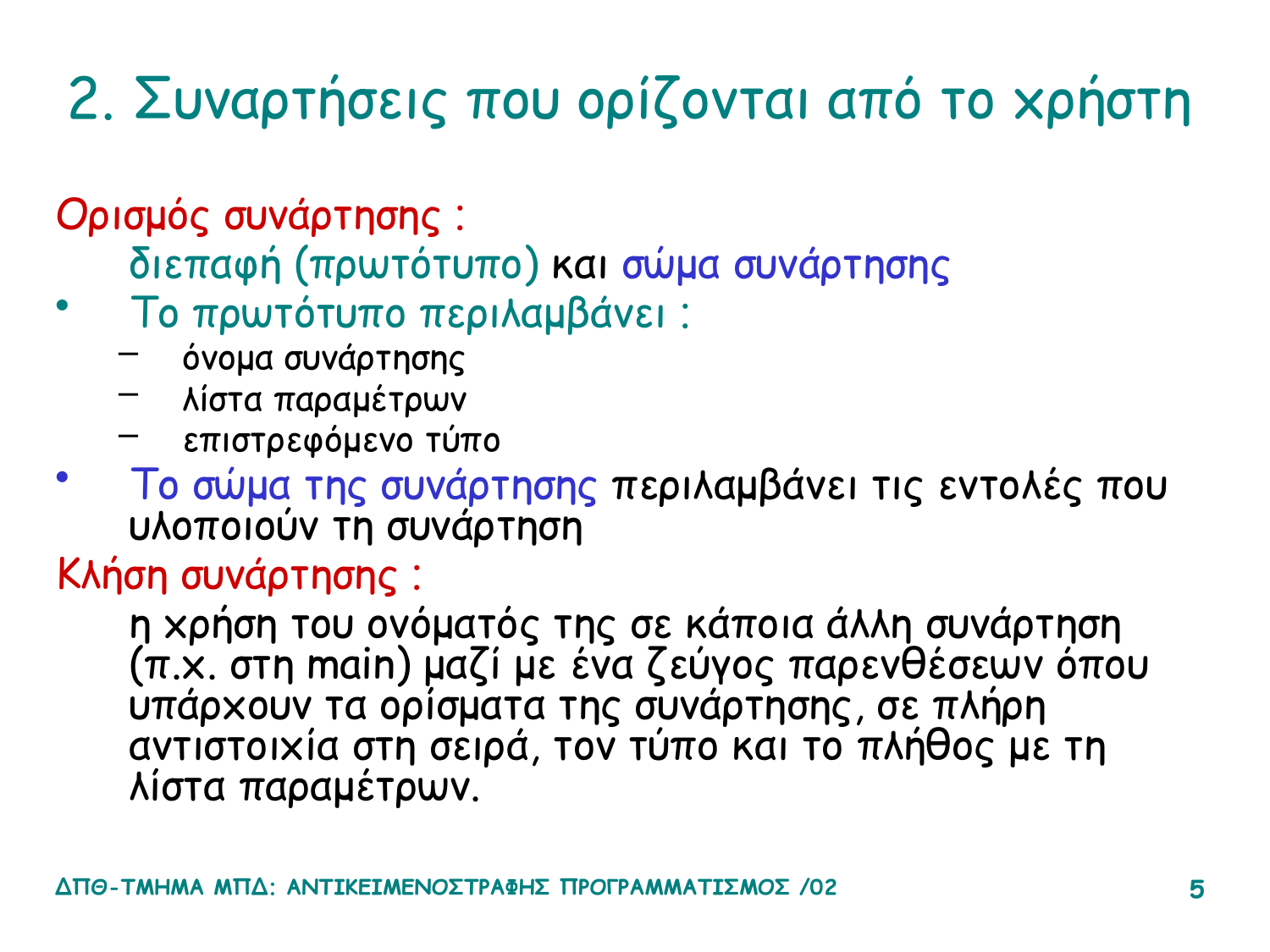

# 2. Συναρτήσεις που ορίζονται από το χρήστη
Ορισμός συνάρτησης :
	διεπαφή (πρωτότυπο) και σώμα συνάρτησης
Το πρωτότυπο περιλαμβάνει :
όνομα συνάρτησης
λίστα παραμέτρων
επιστρεφόμενο τύπο
Το σώμα της συνάρτησης περιλαμβάνει τις εντολές που υλοποιούν τη συνάρτηση
Κλήση συνάρτησης :
	η χρήση του ονόματός της σε κάποια άλλη συνάρτηση (π.χ. στη main) μαζί με ένα ζεύγος παρενθέσεων όπου υπάρχουν τα ορίσματα της συνάρτησης, σε πλήρη αντιστοιχία στη σειρά, τον τύπο και το πλήθος με τη λίστα παραμέτρων.
ΔΠΘ-ΤΜΗΜΑ ΜΠΔ: ΑΝΤΙΚΕΙΜΕΝΟΣΤΡΑΦΗΣ ΠΡΟΓΡΑΜΜΑΤΙΣΜΟΣ /02
5